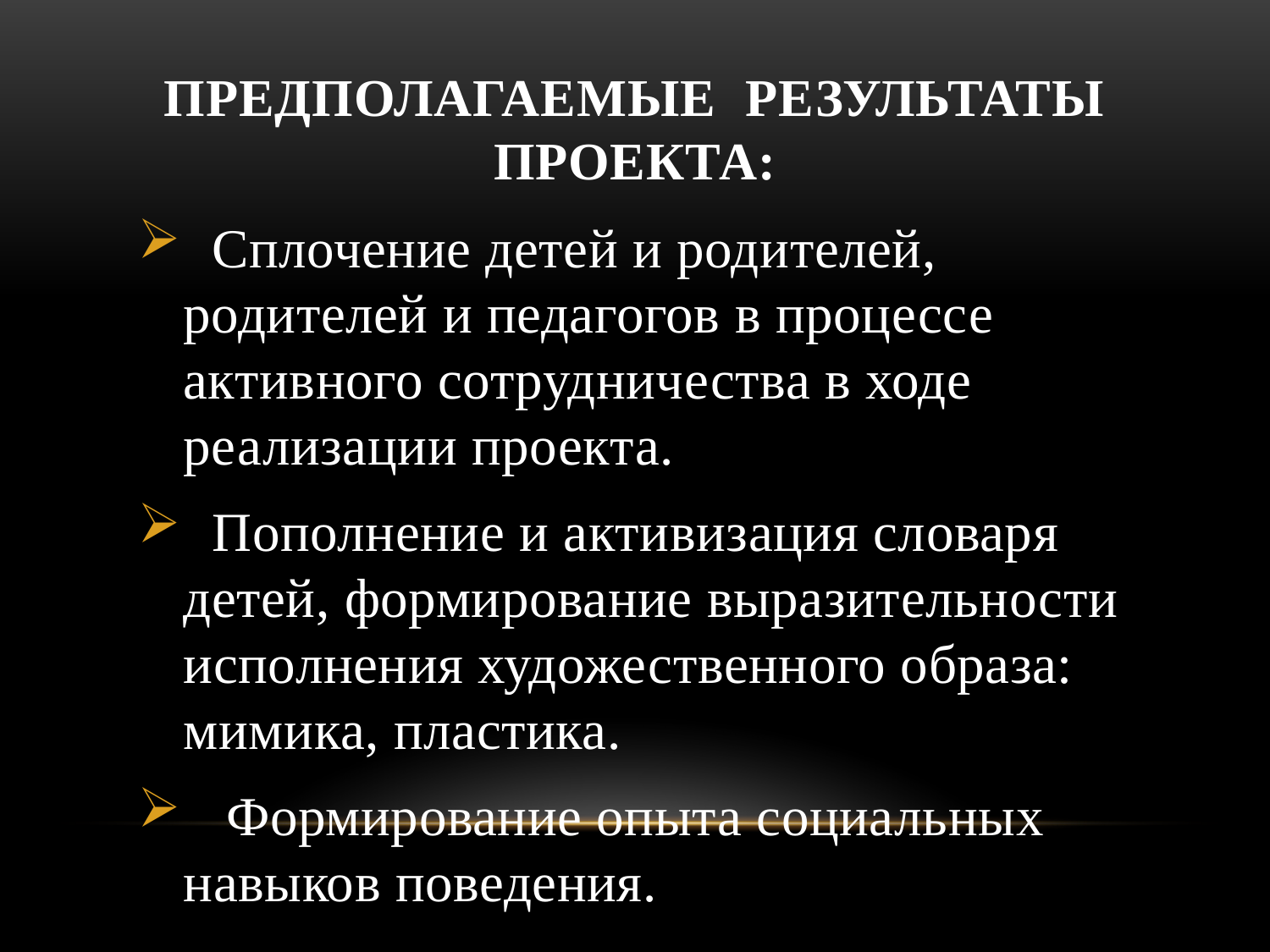

# Предполагаемые  результаты проекта:
  Сплочение детей и родителей, родителей и педагогов в процессе активного сотрудничества в ходе реализации проекта.
  Пополнение и активизация словаря детей, формирование выразительности исполнения художественного образа: мимика, пластика.
   Формирование опыта социальных навыков поведения.